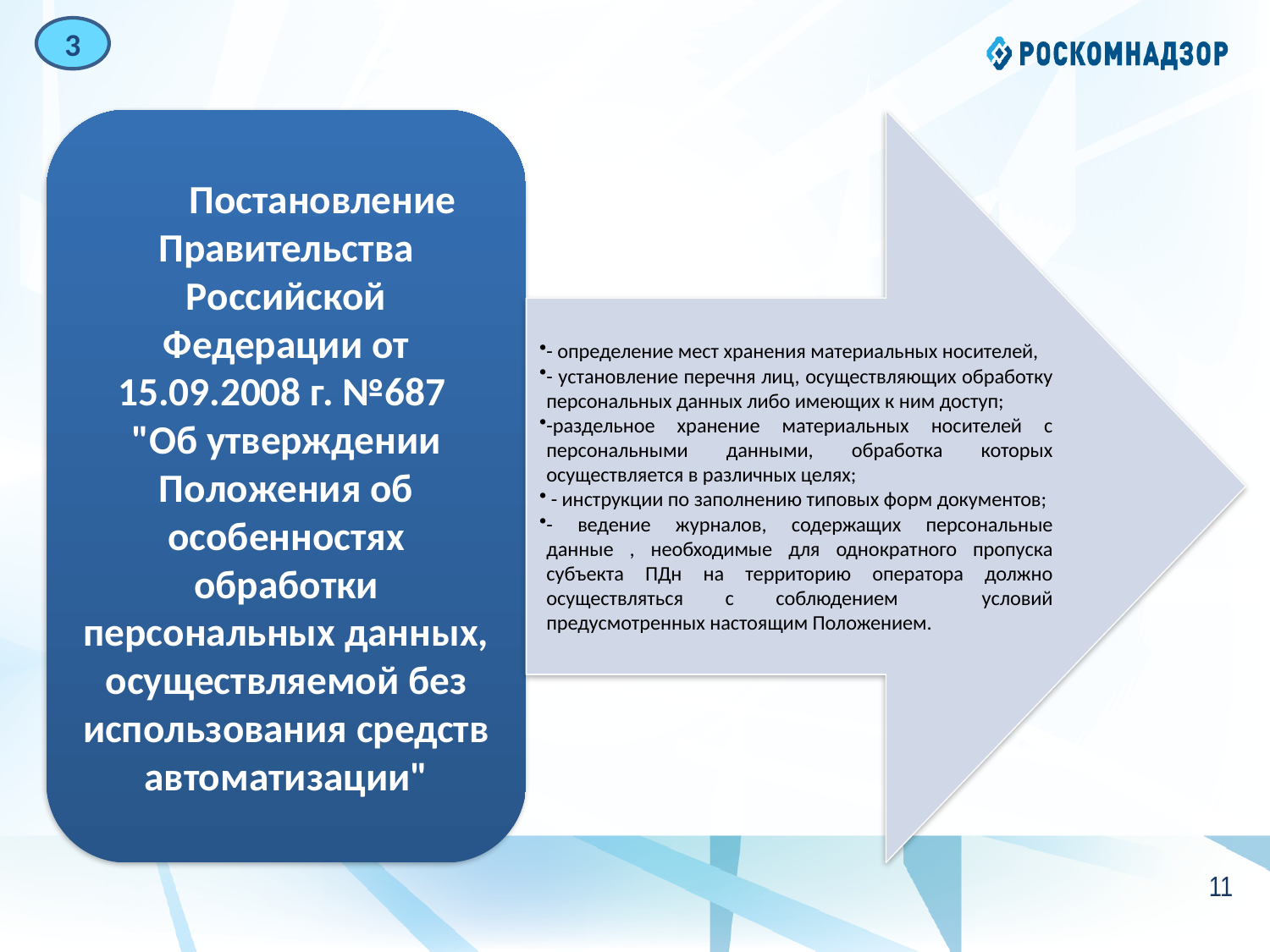

3
        Постановление Правительства Российской Федерации от 15.09.2008 г. №687  "Об утверждении Положения об особенностях обработки персональных данных, осуществляемой без использования средств автоматизации"
- определение мест хранения материальных носителей,
- установление перечня лиц, осуществляющих обработку персональных данных либо имеющих к ним доступ;
-раздельное хранение материальных носителей с персональными данными, обработка которых осуществляется в различных целях;
 - инструкции по заполнению типовых форм документов;
- ведение журналов, содержащих персональные данные , необходимые для однократного пропуска субъекта ПДн на территорию оператора должно осуществляться с соблюдением  условий предусмотренных настоящим Положением.
11